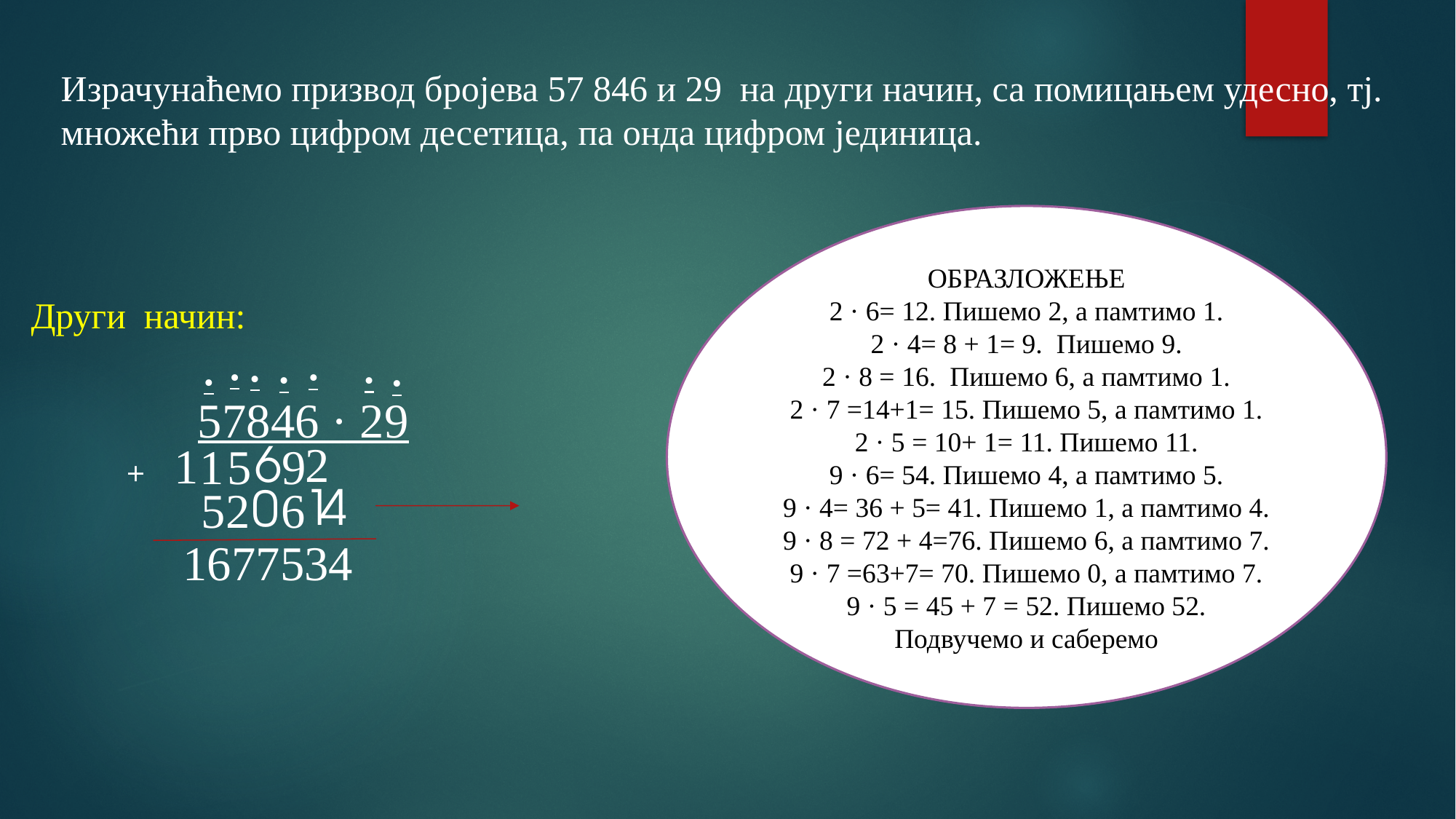

Израчунаћемо призвод бројева 57 846 и 29  на други начин, са помицањем удесно, тј. множећи прво цифром десетица, па онда цифром јединица.
ОБРАЗЛОЖЕЊЕ
2 · 6= 12. Пишемо 2, а памтимо 1.
2 · 4= 8 + 1= 9.  Пишемо 9.
2 · 8 = 16.  Пишемо 6, а памтимо 1.
2 · 7 =14+1= 15. Пишемо 5, а памтимо 1.
2 · 5 = 10+ 1= 11. Пишемо 11.
9 · 6= 54. Пишемо 4, а памтимо 5.
9 · 4= 36 + 5= 41. Пишемо 1, а памтимо 4.
9 · 8 = 72 + 4=76. Пишемо 6, а памтимо 7.
9 · 7 =63+7= 70. Пишемо 0, а памтимо 7.
9 · 5 = 45 + 7 = 52. Пишемо 52.
Подвучемо и саберемо
Други  начин:
•
•

•
•
•
•
•
57846 · 29
2
6
1
9
1
5
+

1
4
0
52
6
#
 1677534